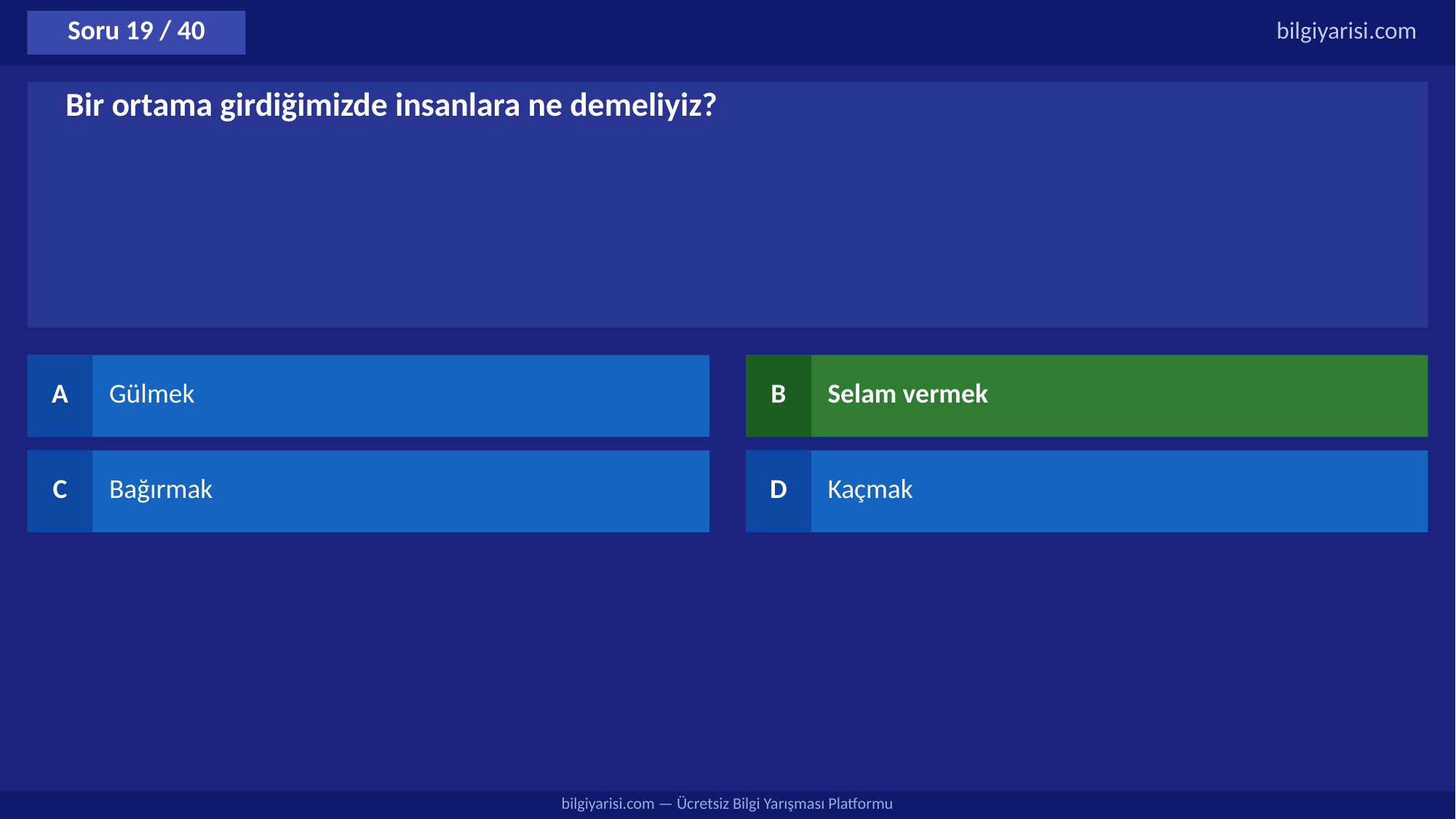

Soru 19 / 40
bilgiyarisi.com

Bir ortama girdiğimizde insanlara ne demeliyiz?

A
Gülmek

B
Selam vermek

C
Bağırmak

D
Kaçmak
bilgiyarisi.com — Ücretsiz Bilgi Yarışması Platformu